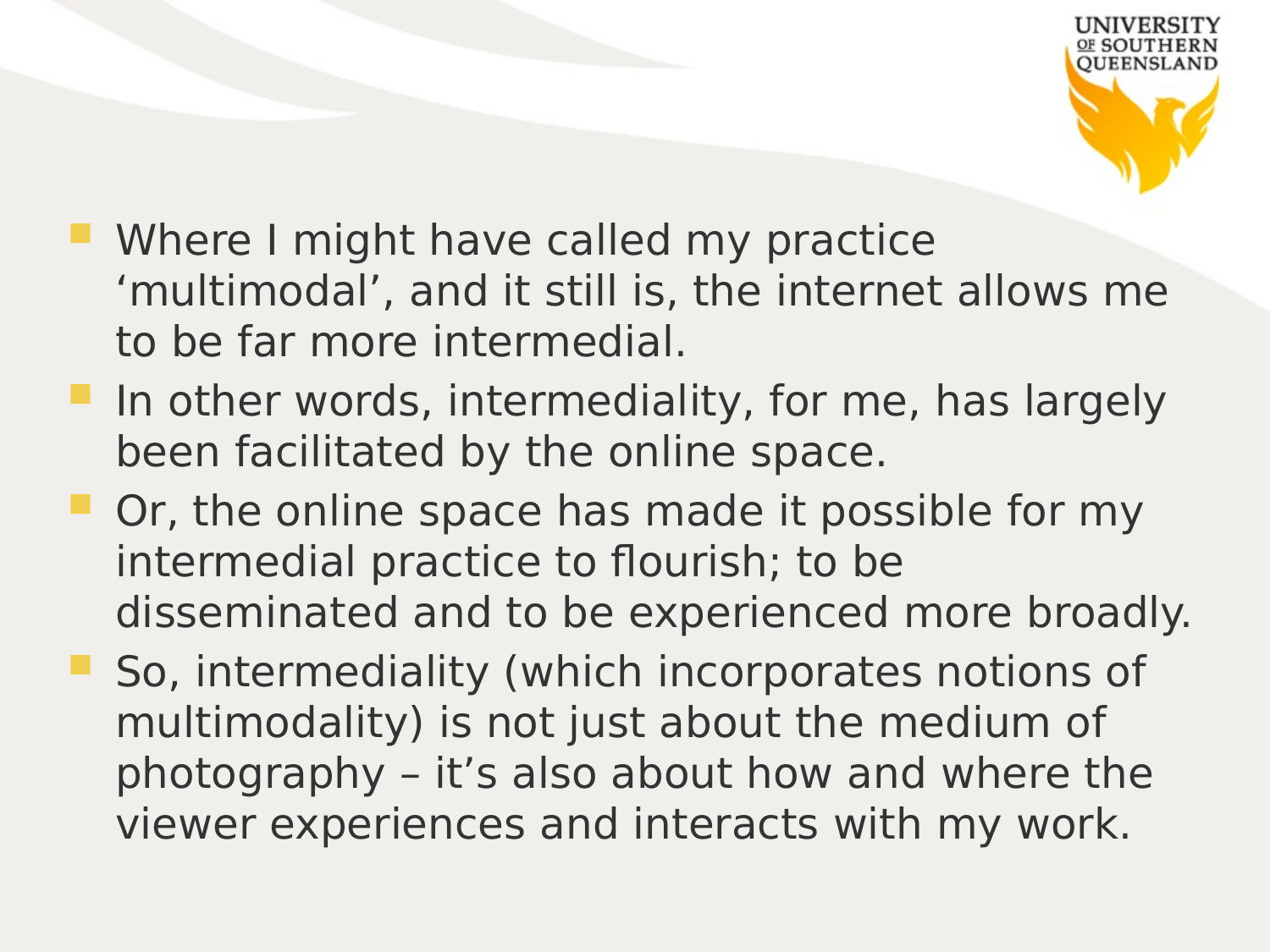

#
Where I might have called my practice ‘multimodal’, and it still is, the internet allows me to be far more intermedial.
In other words, intermediality, for me, has largely been facilitated by the online space.
Or, the online space has made it possible for my intermedial practice to flourish; to be disseminated and to be experienced more broadly.
So, intermediality (which incorporates notions of multimodality) is not just about the medium of photography – it’s also about how and where the viewer experiences and interacts with my work.